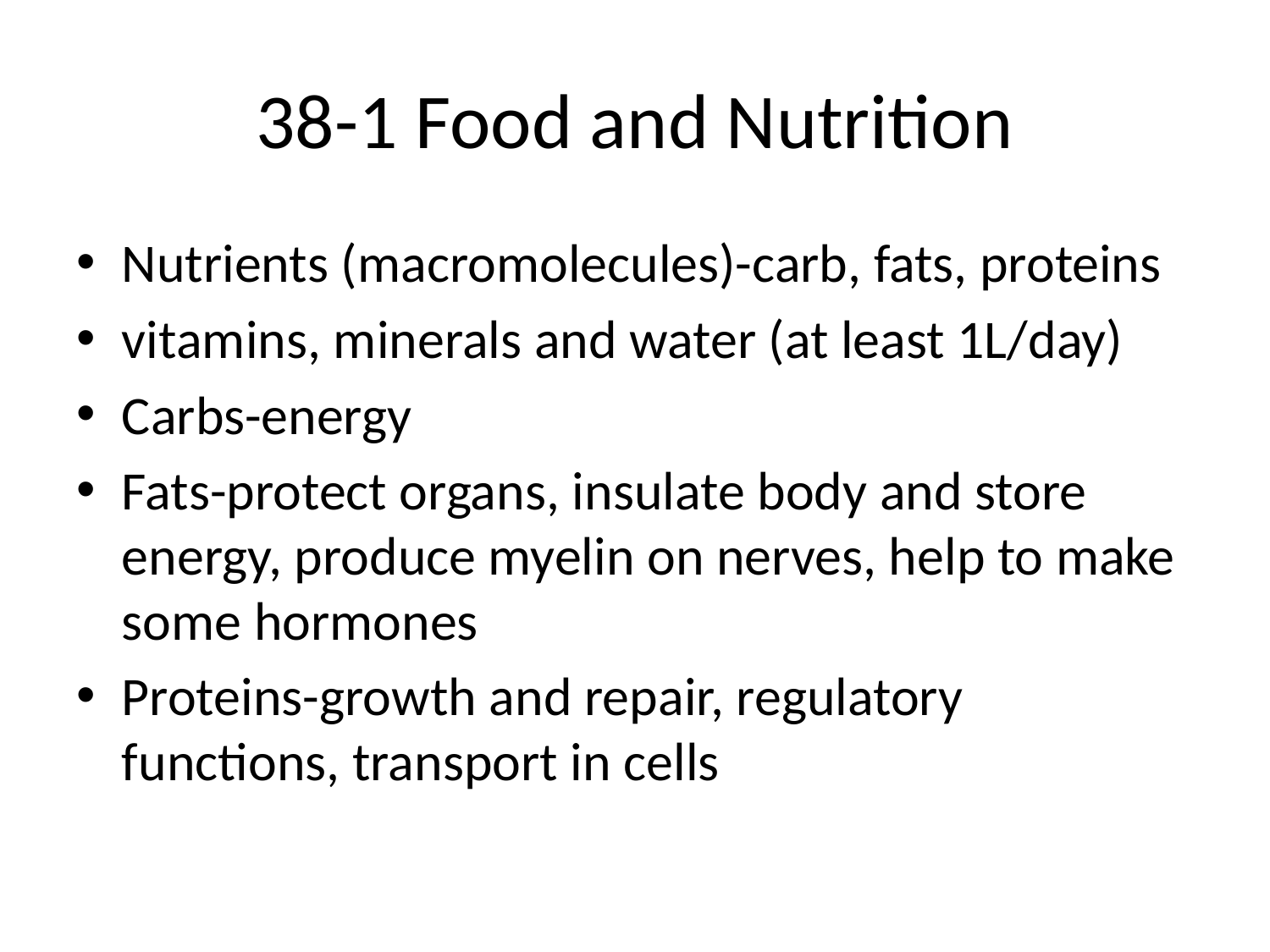

# 38-1 Food and Nutrition
Nutrients (macromolecules)-carb, fats, proteins
vitamins, minerals and water (at least 1L/day)
Carbs-energy
Fats-protect organs, insulate body and store energy, produce myelin on nerves, help to make some hormones
Proteins-growth and repair, regulatory functions, transport in cells